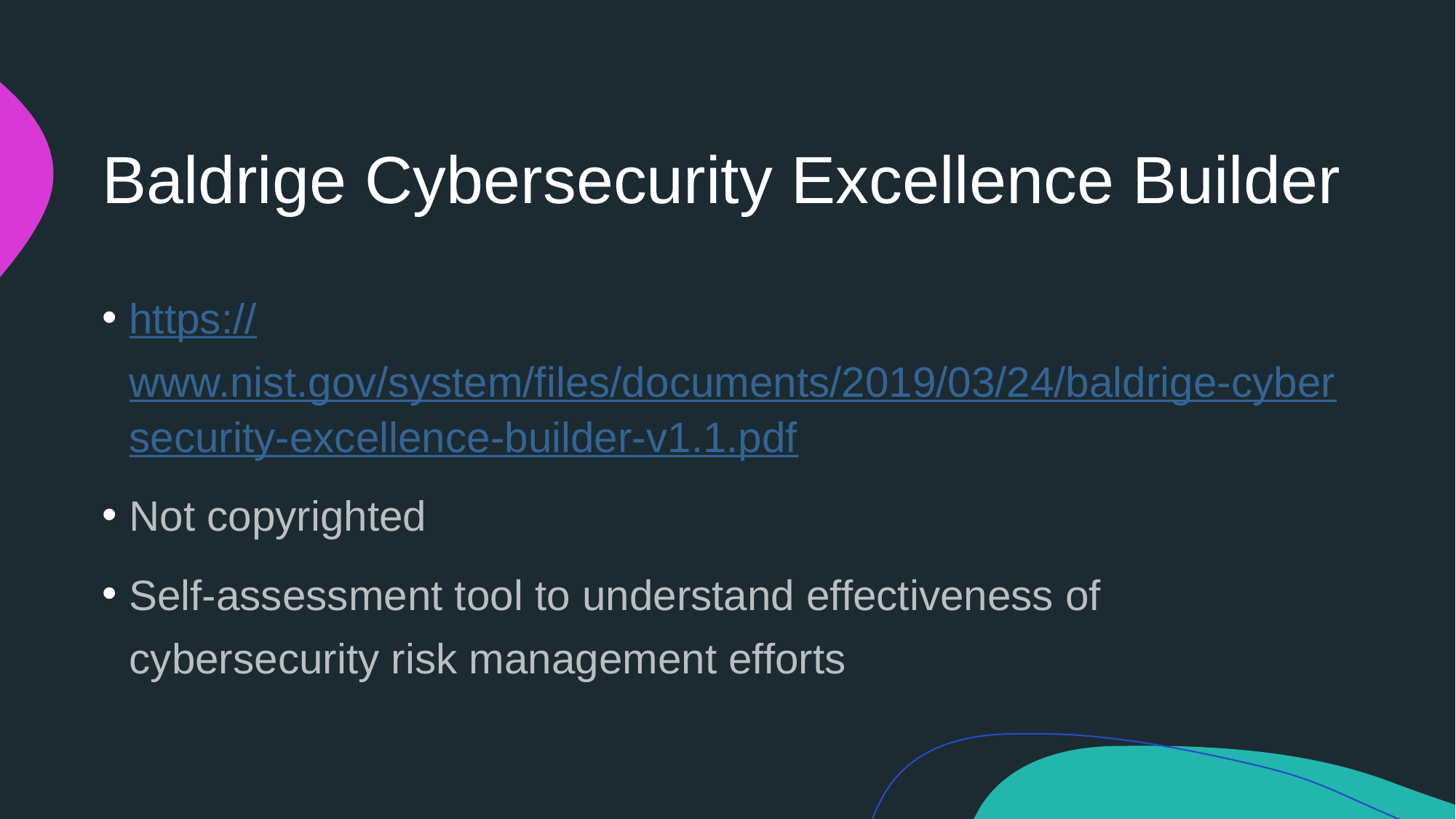

# Baldrige Cybersecurity Excellence Builder
https://www.nist.gov/system/files/documents/2019/03/24/baldrige-cybersecurity-excellence-builder-v1.1.pdf
Not copyrighted
Self-assessment tool to understand effectiveness of cybersecurity risk management efforts